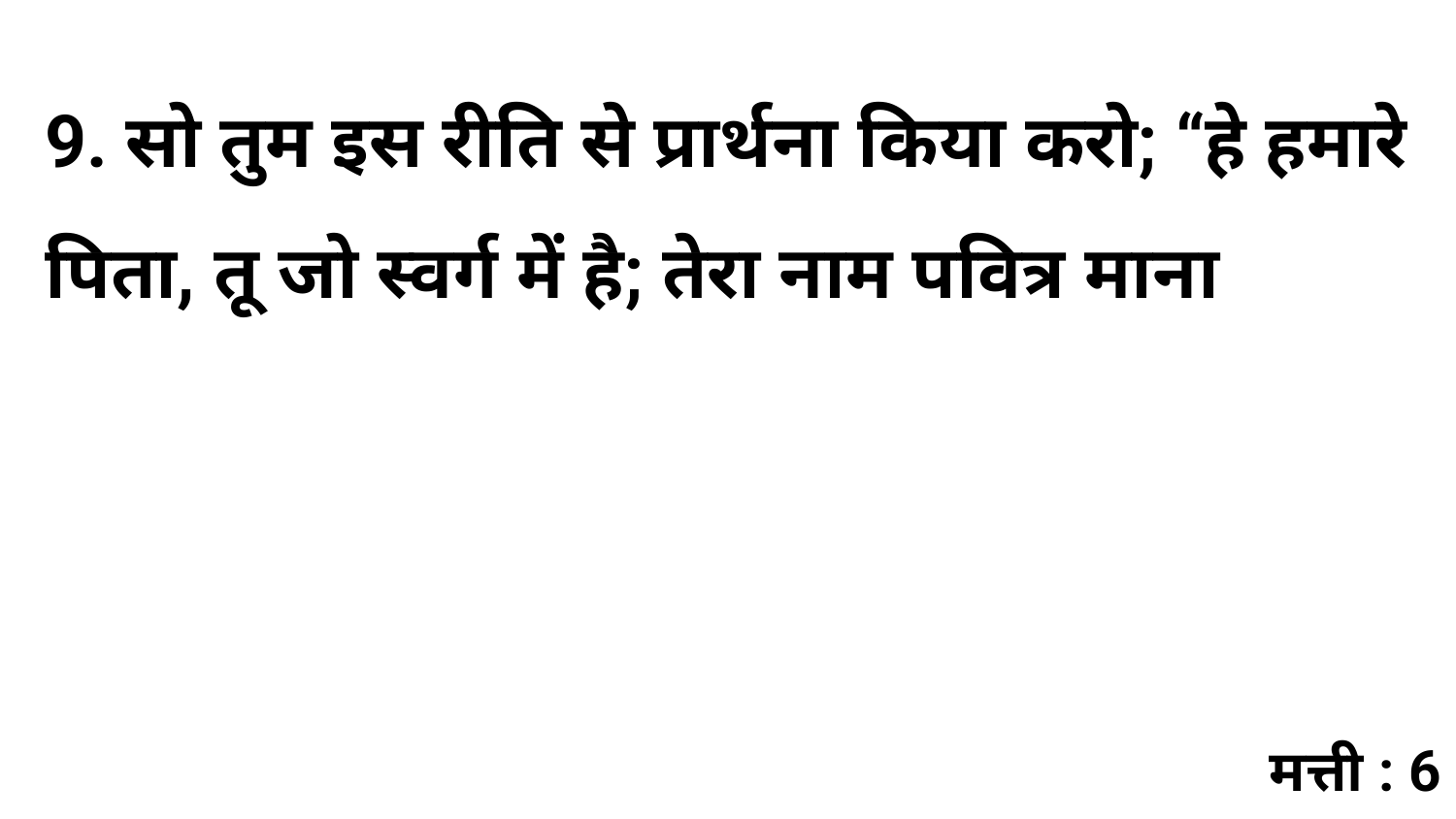

9. सो तुम इस रीति से प्रार्थना किया करो; “हे हमारे पिता, तू जो स्वर्ग में है; तेरा नाम पवित्र माना
मत्ती : 6